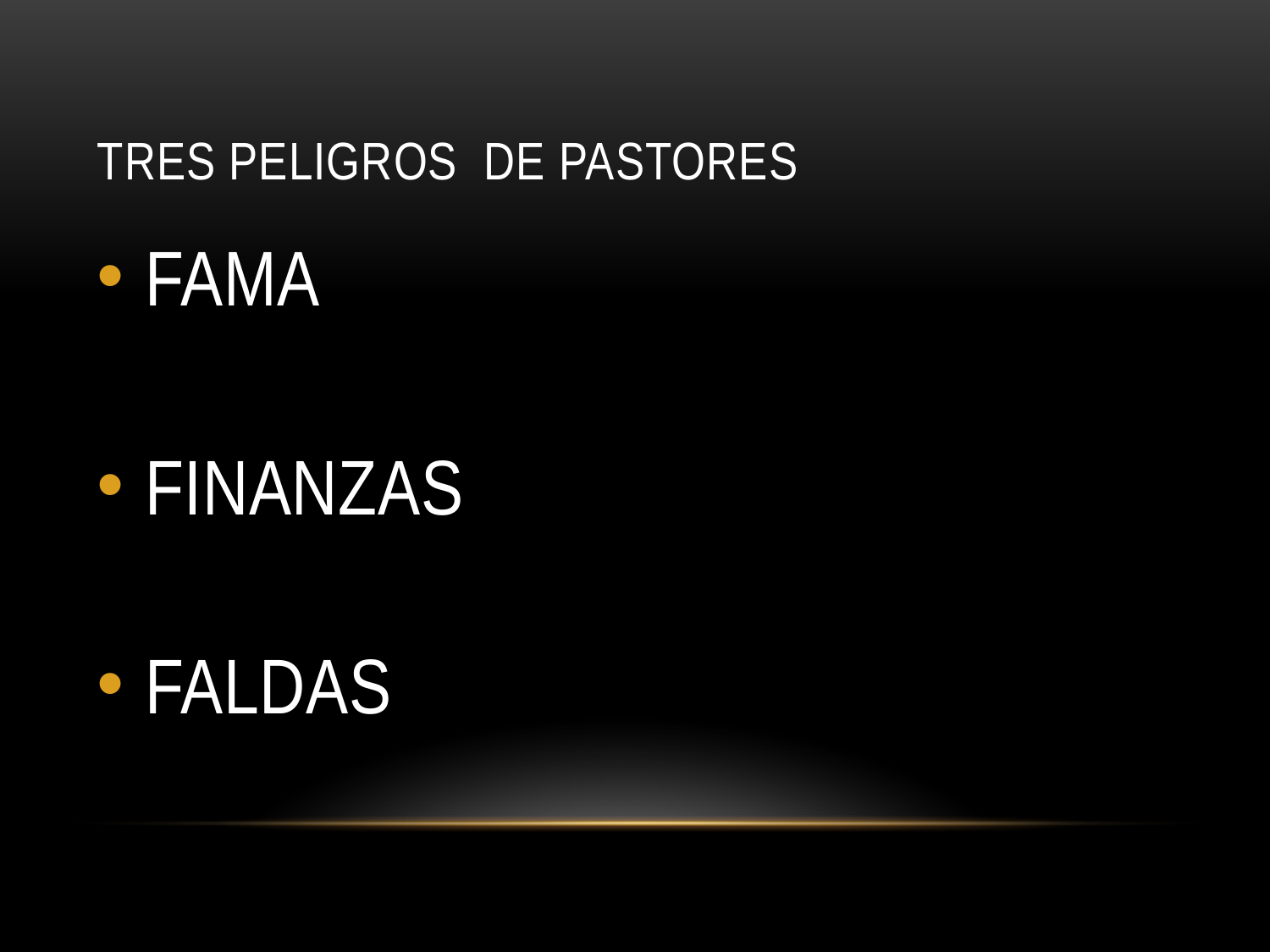

# tres peligros  de pastores
FAMA

FINANZAS

FALDAS